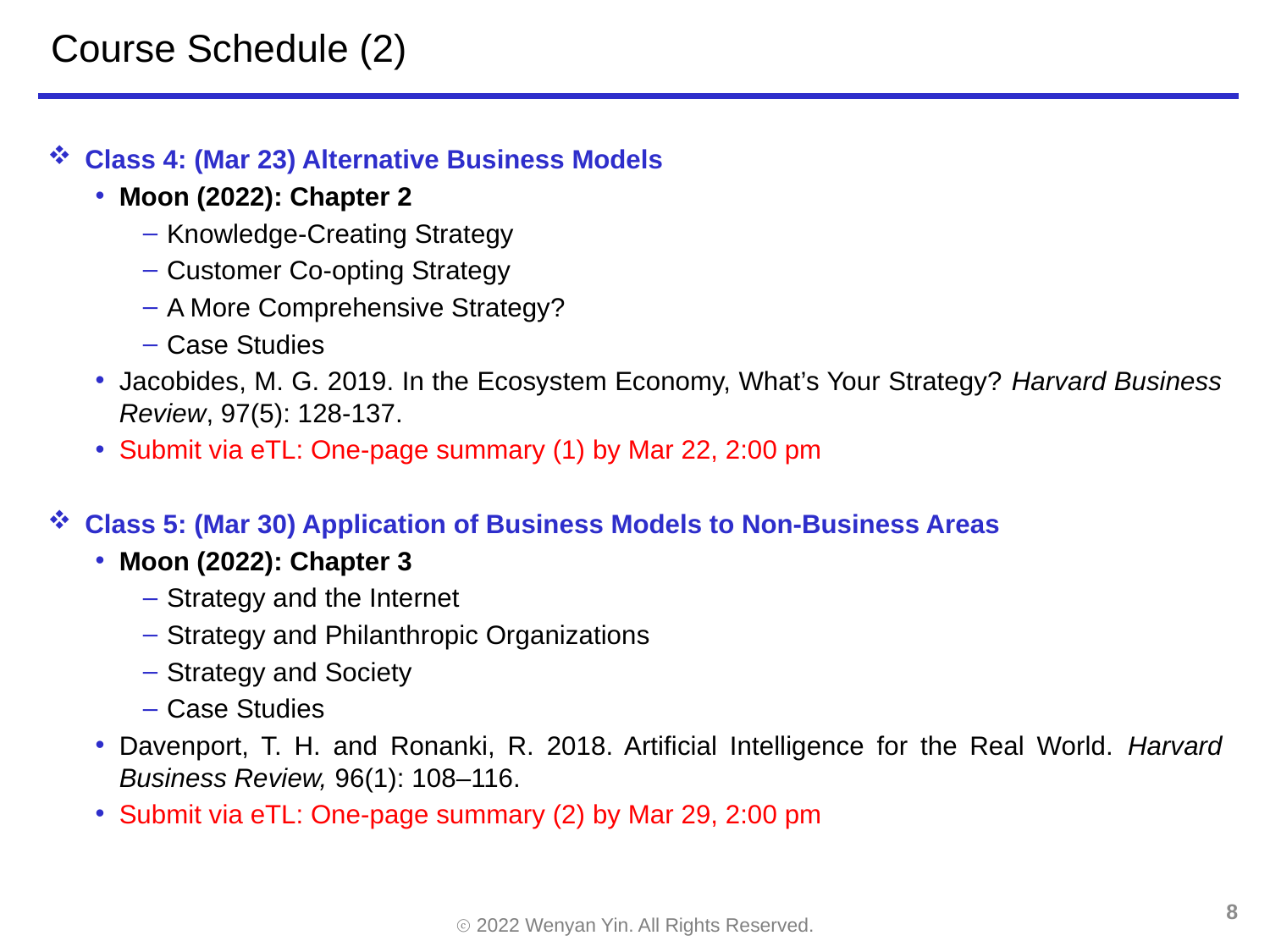

# Course Schedule (2)
Class 4: (Mar 23) Alternative Business Models
Moon (2022): Chapter 2
Knowledge-Creating Strategy
Customer Co-opting Strategy
A More Comprehensive Strategy?
Case Studies
Jacobides, M. G. 2019. In the Ecosystem Economy, What’s Your Strategy? Harvard Business Review, 97(5): 128-137.
Submit via eTL: One-page summary (1) by Mar 22, 2:00 pm

Class 5: (Mar 30) Application of Business Models to Non-Business Areas
Moon (2022): Chapter 3
Strategy and the Internet
Strategy and Philanthropic Organizations
Strategy and Society
Case Studies
Davenport, T. H. and Ronanki, R. 2018. Artificial Intelligence for the Real World. Harvard Business Review, 96(1): 108–116.
Submit via eTL: One-page summary (2) by Mar 29, 2:00 pm

8